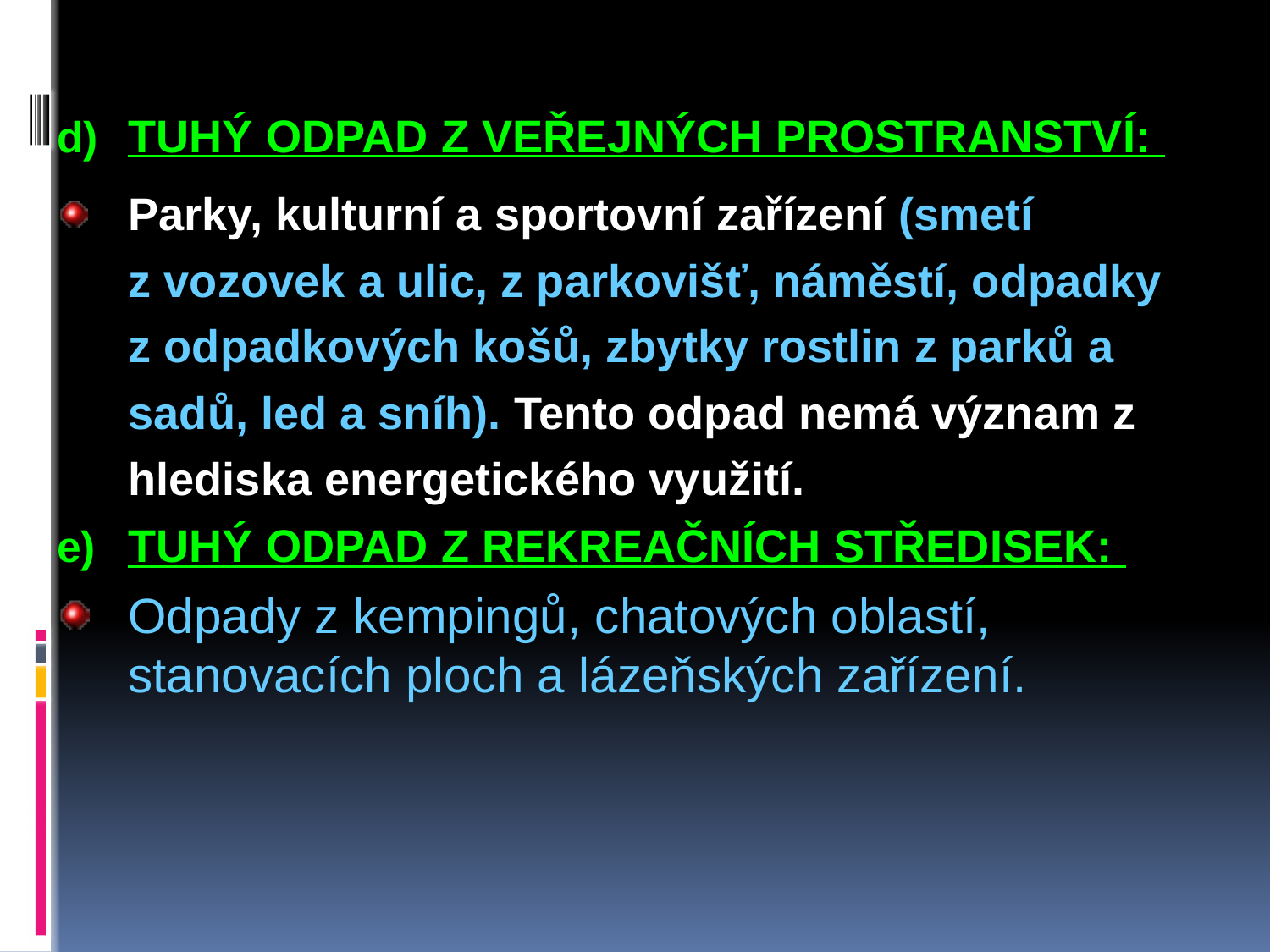

TUHÝ ODPAD Z VEŘEJNÝCH PROSTRANSTVÍ:
Parky, kulturní a sportovní zařízení (smetí z vozovek a ulic, z parkovišť, náměstí, odpadky z odpadkových košů, zbytky rostlin z parků a sadů, led a sníh). Tento odpad nemá význam z hlediska energetického využití.
TUHÝ ODPAD Z REKREAČNÍCH STŘEDISEK:
Odpady z kempingů, chatových oblastí, stanovacích ploch a lázeňských zařízení.